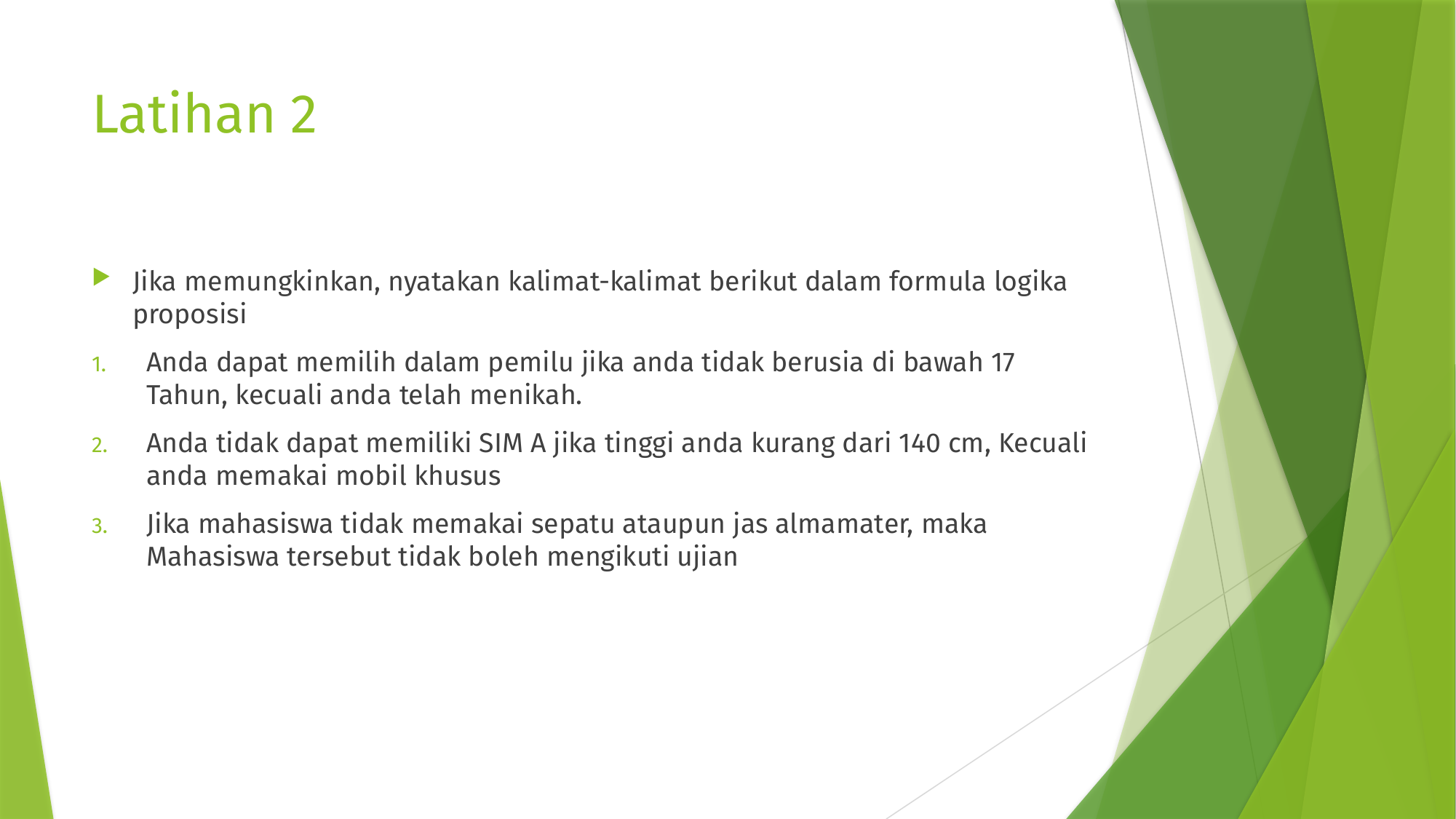

# Latihan 2
Jika memungkinkan, nyatakan kalimat-kalimat berikut dalam formula logika proposisi
Anda dapat memilih dalam pemilu jika anda tidak berusia di bawah 17 Tahun, kecuali anda telah menikah.
Anda tidak dapat memiliki SIM A jika tinggi anda kurang dari 140 cm, Kecuali anda memakai mobil khusus
Jika mahasiswa tidak memakai sepatu ataupun jas almamater, maka Mahasiswa tersebut tidak boleh mengikuti ujian